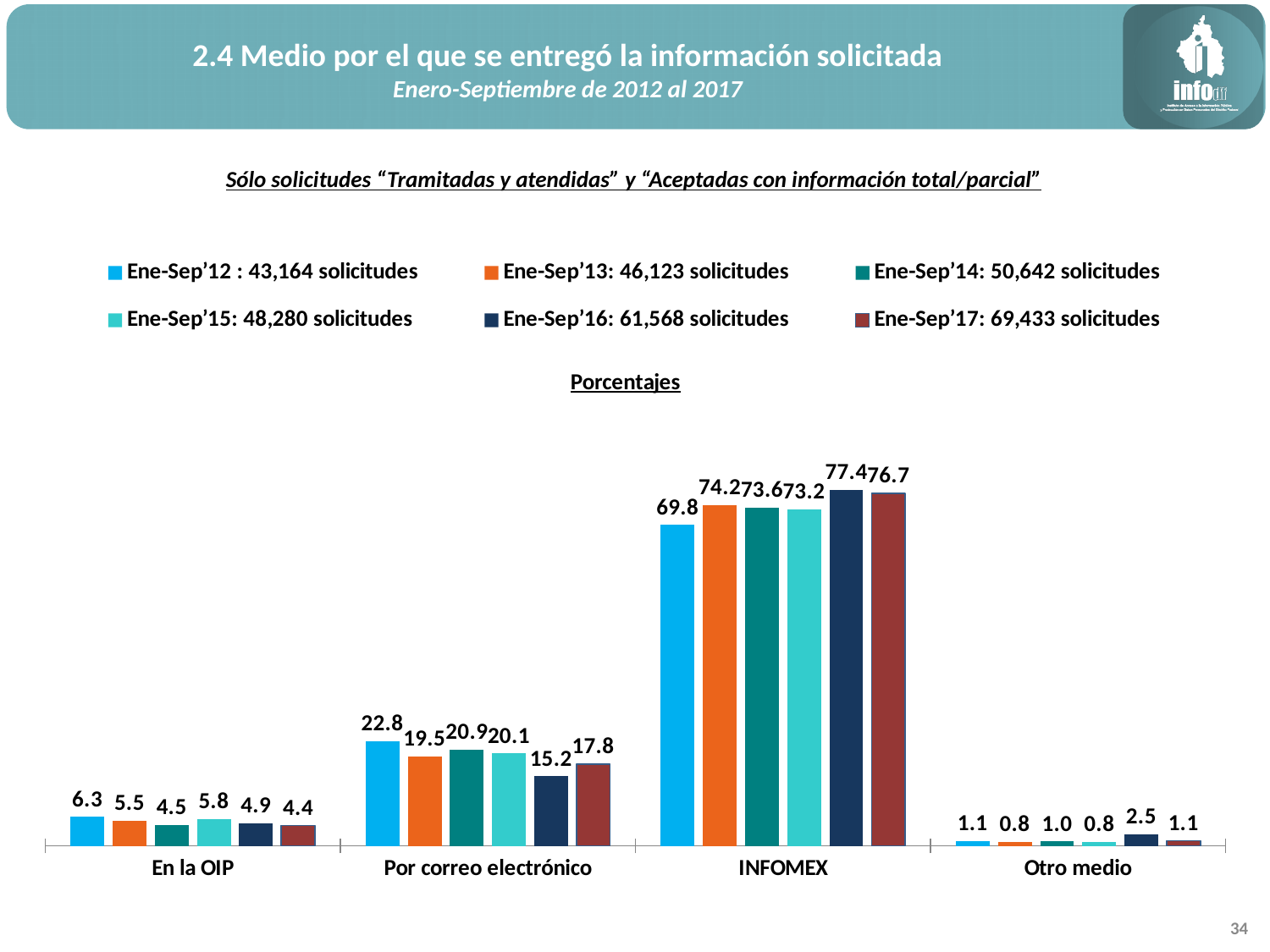

2.4 Medio por el que se entregó la información solicitada
Enero-Septiembre de 2012 al 2017
Sólo solicitudes “Tramitadas y atendidas” y “Aceptadas con información total/parcial”

### Chart: Porcentajes

| Category | Ene-Sep’12 : 43,164 solicitudes | Ene-Sep’13: 46,123 solicitudes | Ene-Sep’14: 50,642 solicitudes | Ene-Sep’15: 48,280 solicitudes | Ene-Sep’16: 61,568 solicitudes | Ene-Sep’17: 69,433 solicitudes |
|---|---|---|---|---|---|---|
| En la OIP | 6.30849782225929 | 5.524358779784489 | 4.4982425654595 | 5.83678541839271 | 4.882406444906445 | 4.440251753488975 |
| Por correo electrónico | 22.817625799277174 | 19.482687596210134 | 20.915445677500887 | 20.13463131731566 | 15.188084719334718 | 17.7610070139559 |
| INFOMEX | 69.78963951441015 | 74.16473343017583 | 73.5970143359267 | 73.18558409279204 | 77.42983367983368 | 76.66815491192949 |
| Otro medio | 1.084236864053378 | 0.8282201938295427 | 0.9892974211129103 | 0.8429991714995857 | 2.4996751559251558 | 1.1305863206256392 |
34